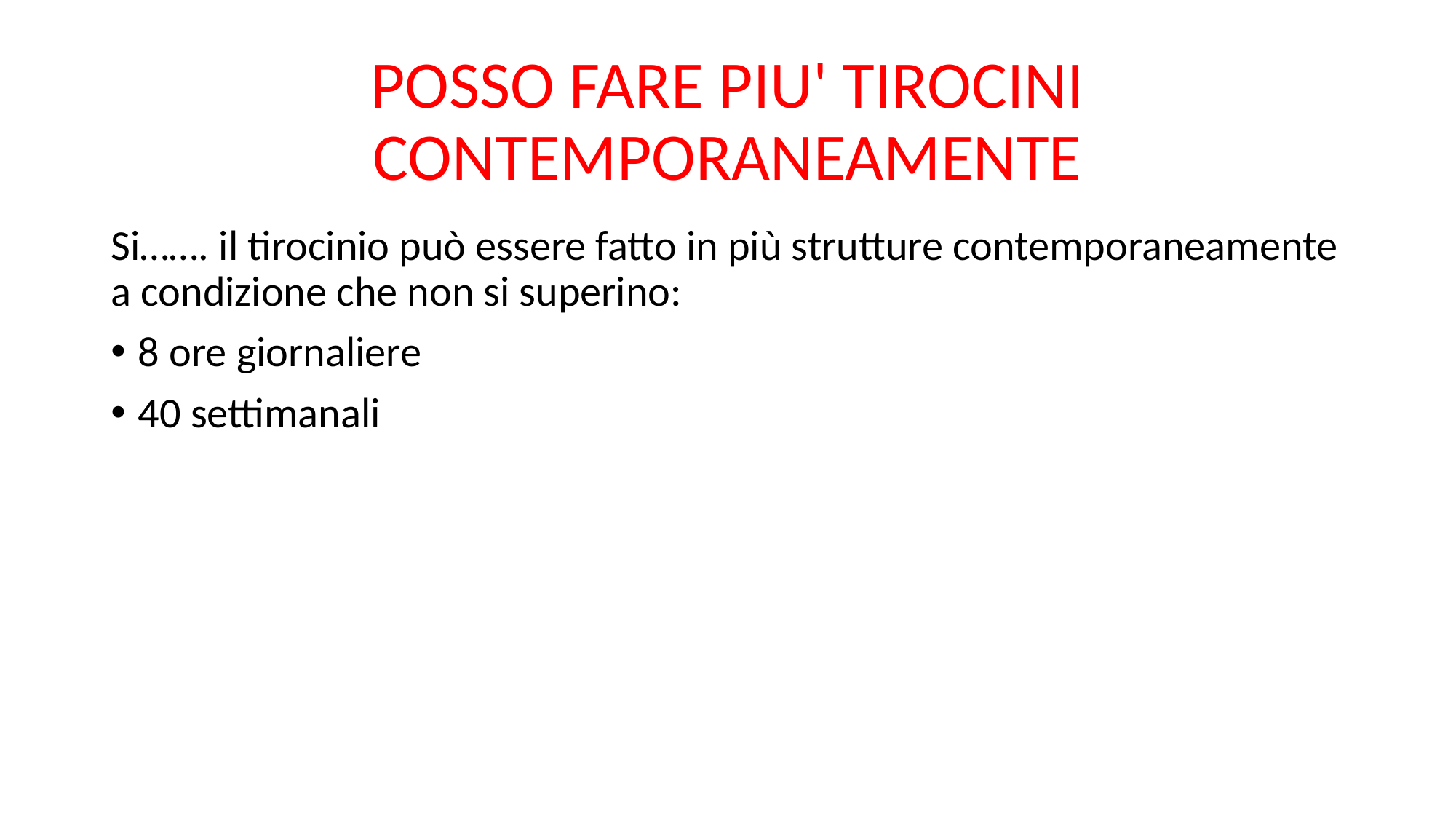

# POSSO FARE PIU' TIROCINI CONTEMPORANEAMENTE
Si……. il tirocinio può essere fatto in più strutture contemporaneamente a condizione che non si superino:
8 ore giornaliere
40 settimanali